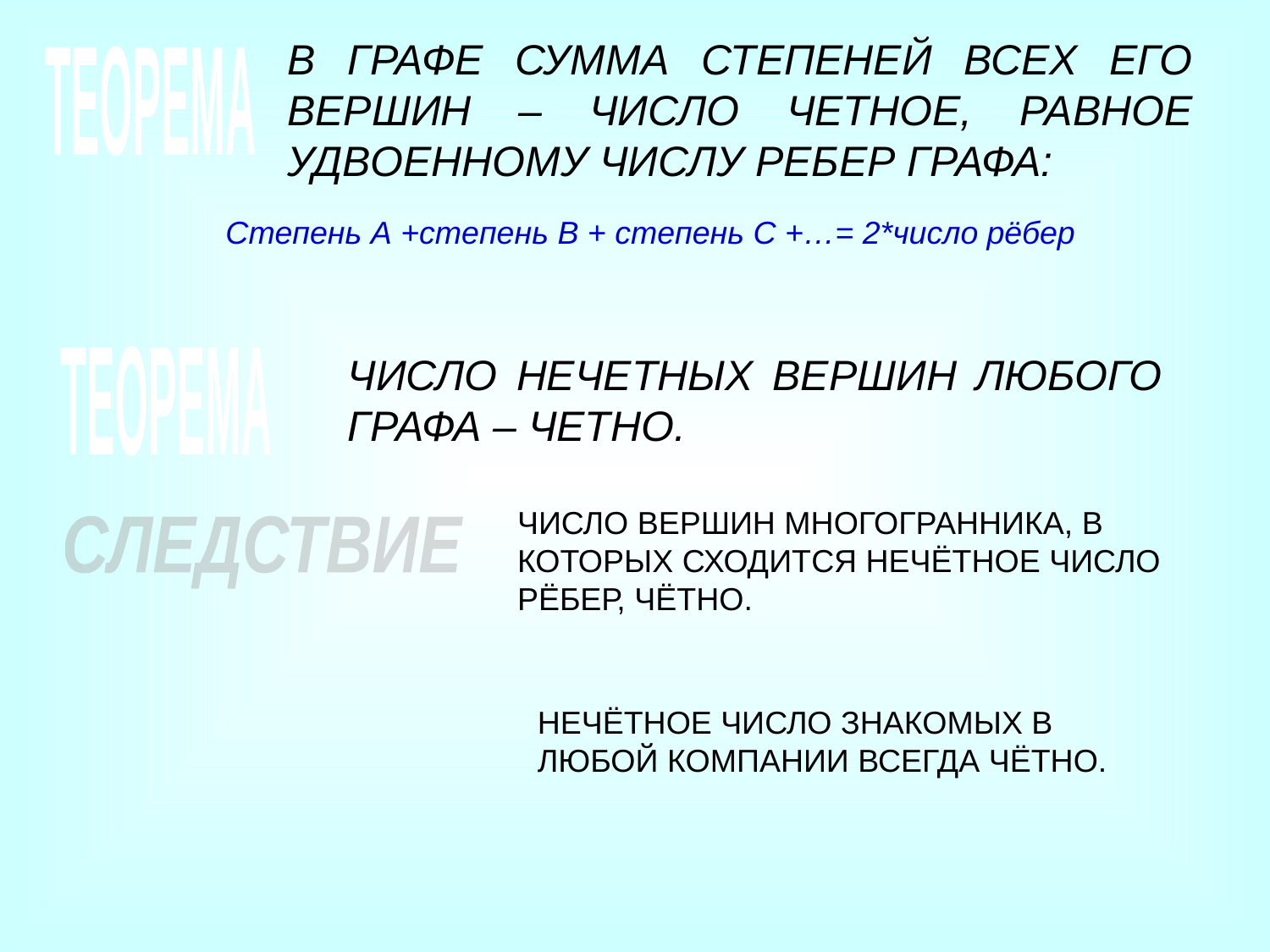

В ГРАФЕ СУММА СТЕПЕНЕЙ ВСЕХ ЕГО ВЕРШИН – ЧИСЛО ЧЕТНОЕ, РАВНОЕ УДВОЕННОМУ ЧИСЛУ РЕБЕР ГРАФА:
ТЕОРЕМА
Степень А +степень В + степень С +…= 2*число рёбер
ЧИСЛО НЕЧЕТНЫХ ВЕРШИН ЛЮБОГО ГРАФА – ЧЕТНО.
ТЕОРЕМА
ЧИСЛО ВЕРШИН МНОГОГРАННИКА, В КОТОРЫХ СХОДИТСЯ НЕЧЁТНОЕ ЧИСЛО РЁБЕР, ЧЁТНО.
СЛЕДСТВИЕ
НЕЧЁТНОЕ ЧИСЛО ЗНАКОМЫХ В ЛЮБОЙ КОМПАНИИ ВСЕГДА ЧЁТНО.